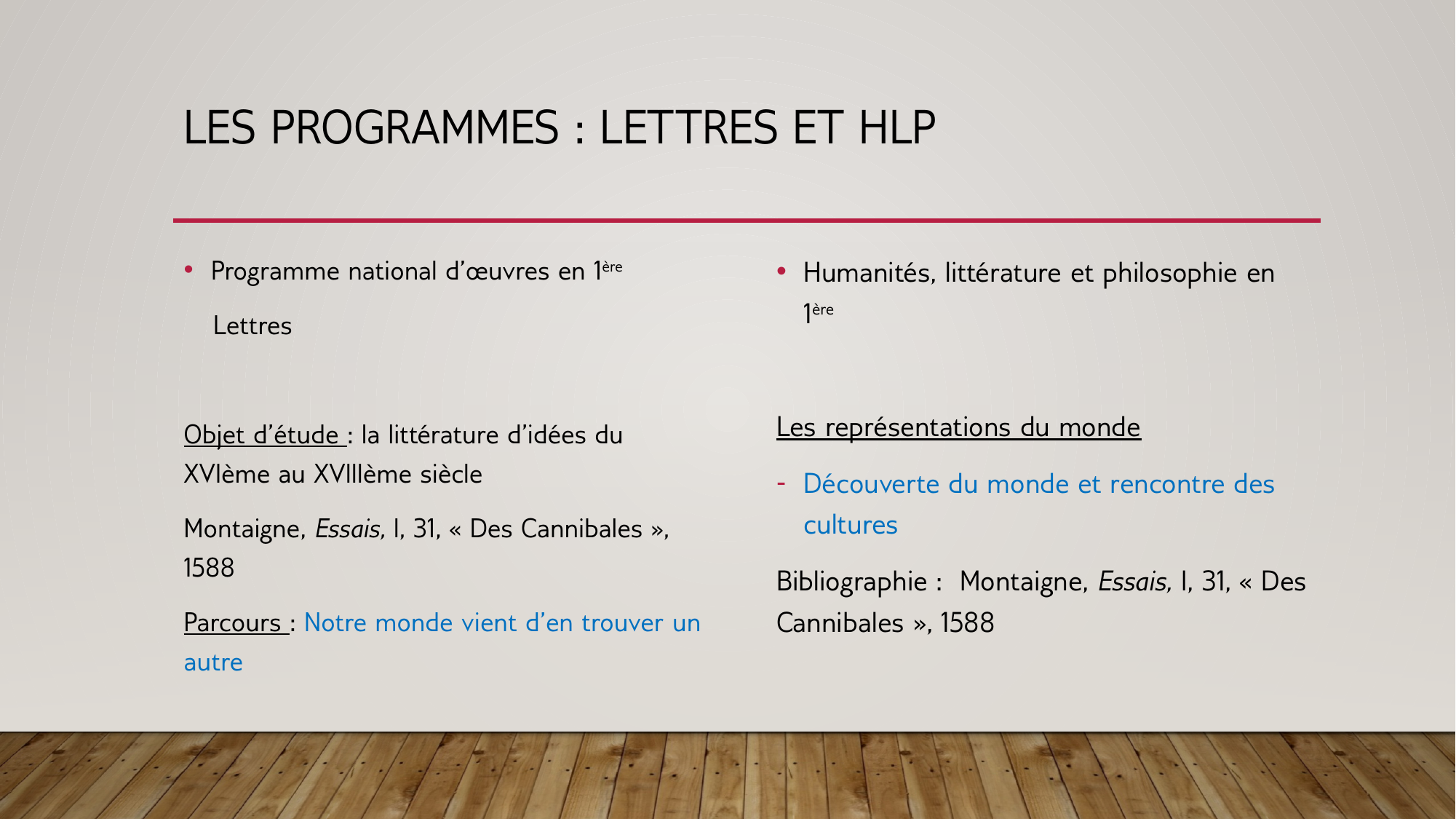

# Les programmes : Lettres et HLP
Programme national d’œuvres en 1ère
    Lettres

Objet d’étude : la littérature d’idées du XVIème au XVIIIème siècle
Montaigne, Essais, I, 31, « Des Cannibales », 1588
Parcours : Notre monde vient d’en trouver un autre
Humanités, littérature et philosophie en 1ère

Les représentations du monde
Découverte du monde et rencontre des cultures
Bibliographie :  Montaigne, Essais, I, 31, « Des Cannibales », 1588